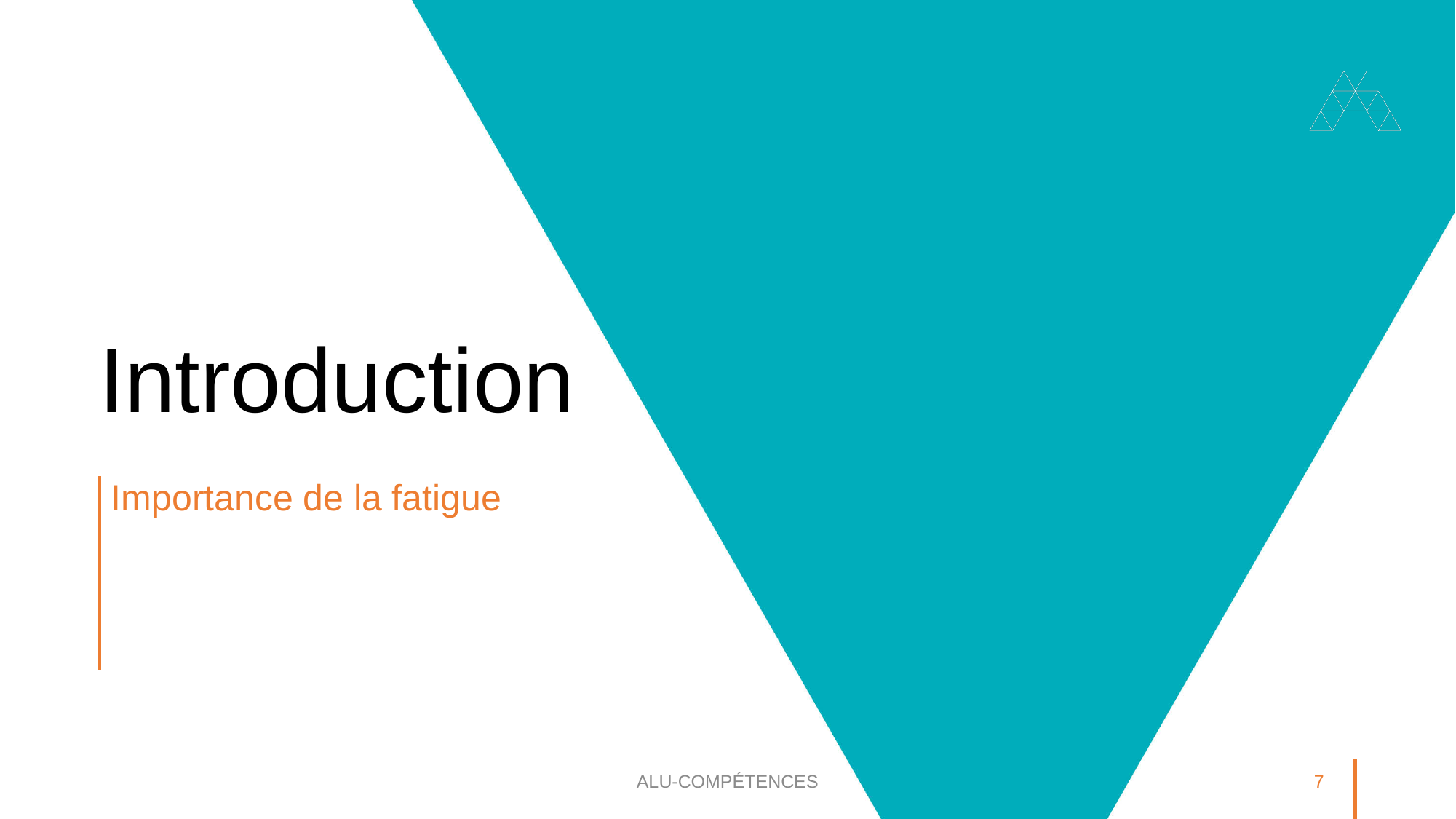

# Introduction
Importance de la fatigue
ALU-COMPÉTENCES
7